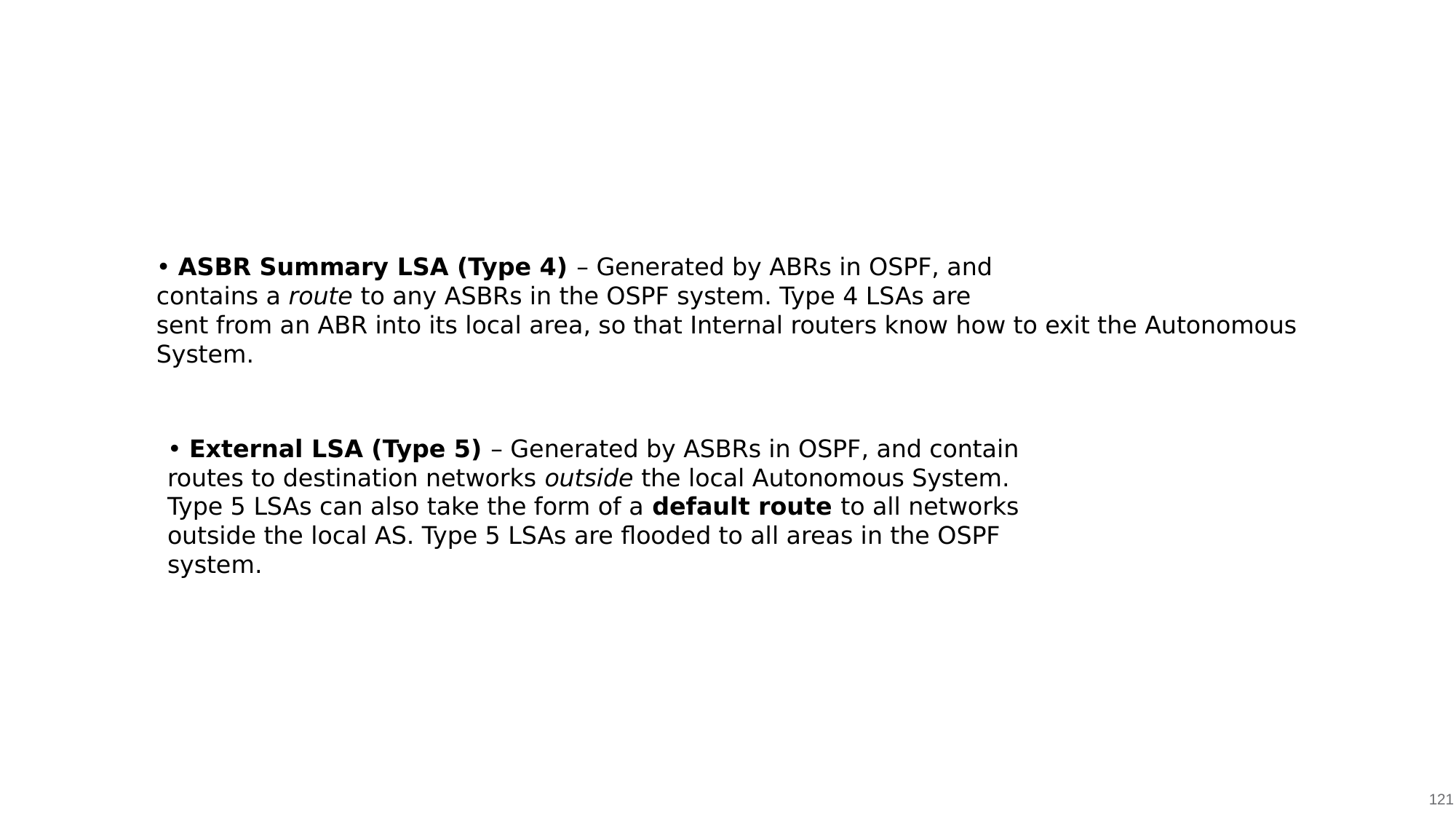

• ASBR Summary LSA (Type 4) – Generated by ABRs in OSPF, and
contains a route to any ASBRs in the OSPF system. Type 4 LSAs are
sent from an ABR into its local area, so that Internal routers know how to exit the Autonomous System.
• External LSA (Type 5) – Generated by ASBRs in OSPF, and contain
routes to destination networks outside the local Autonomous System.
Type 5 LSAs can also take the form of a default route to all networks
outside the local AS. Type 5 LSAs are flooded to all areas in the OSPF
system.